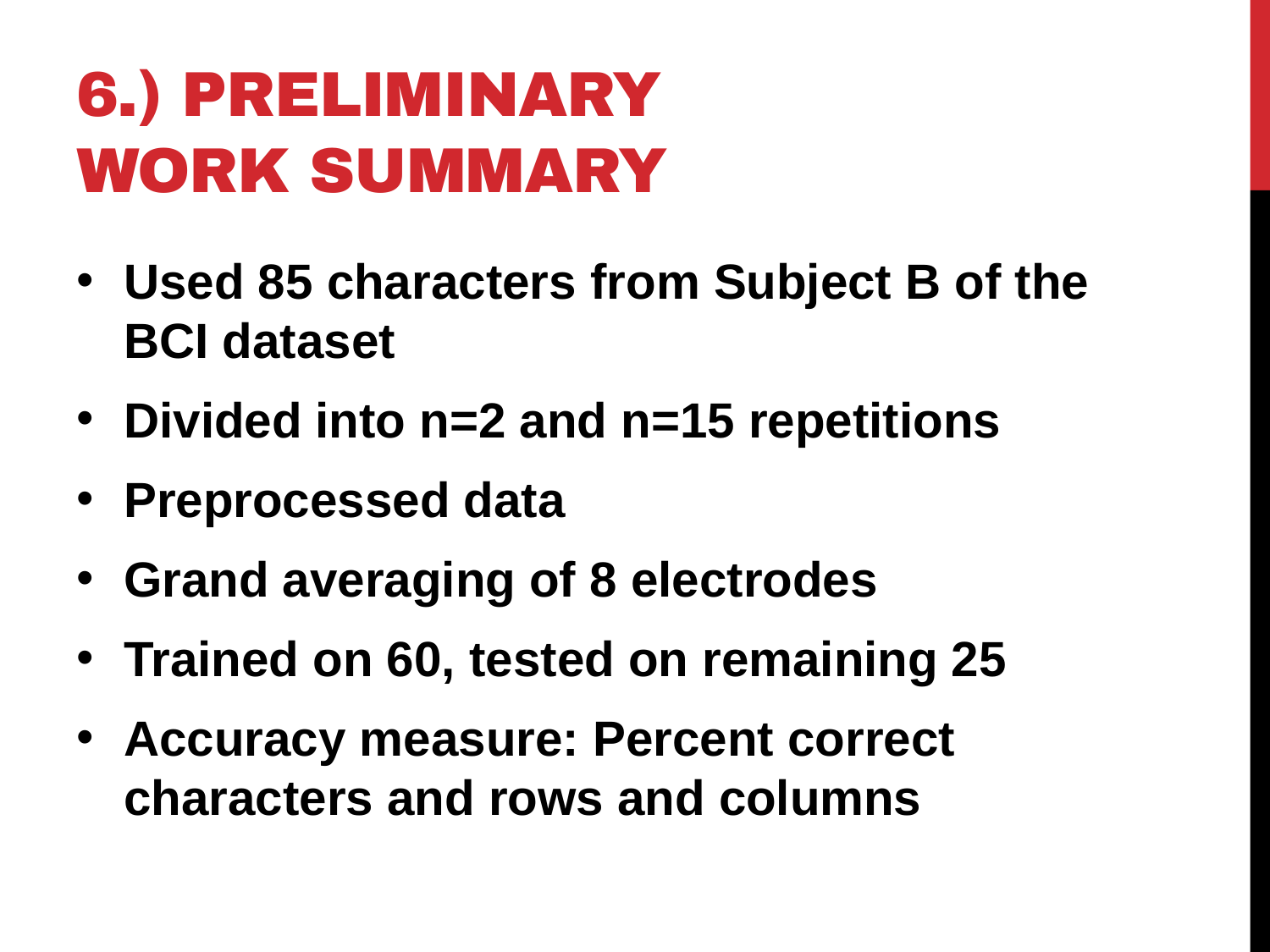

# 6.) Preliminary work summary
Used 85 characters from Subject B of the BCI dataset
Divided into n=2 and n=15 repetitions
Preprocessed data
Grand averaging of 8 electrodes
Trained on 60, tested on remaining 25
Accuracy measure: Percent correct characters and rows and columns